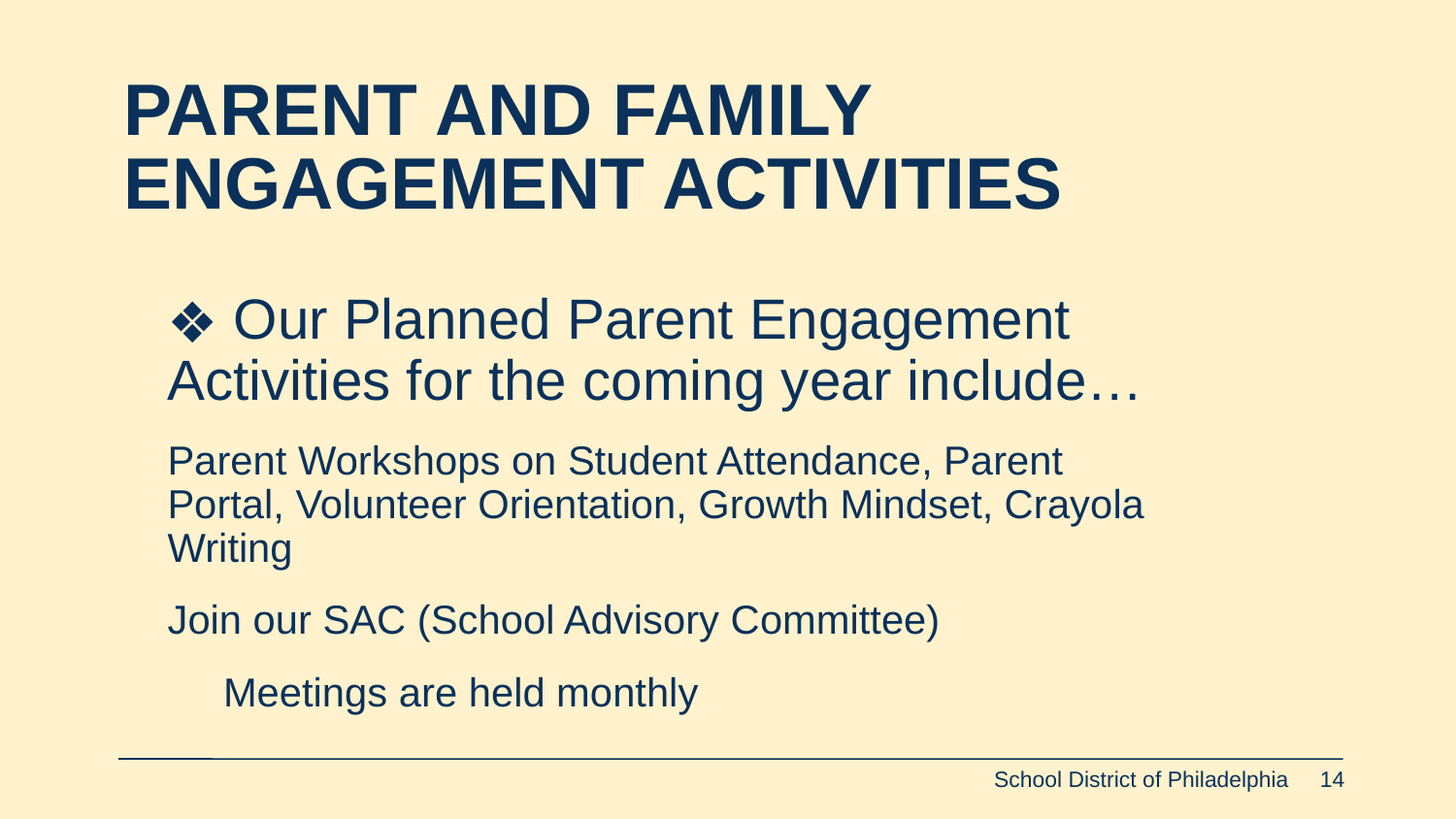

# PARENT AND FAMILY ENGAGEMENT ACTIVITIES

 Our Planned Parent Engagement Activities for the coming year include…
Parent Workshops on Student Attendance, Parent Portal, Volunteer Orientation, Growth Mindset, Crayola Writing
Join our SAC (School Advisory Committee)
     Meetings are held monthly